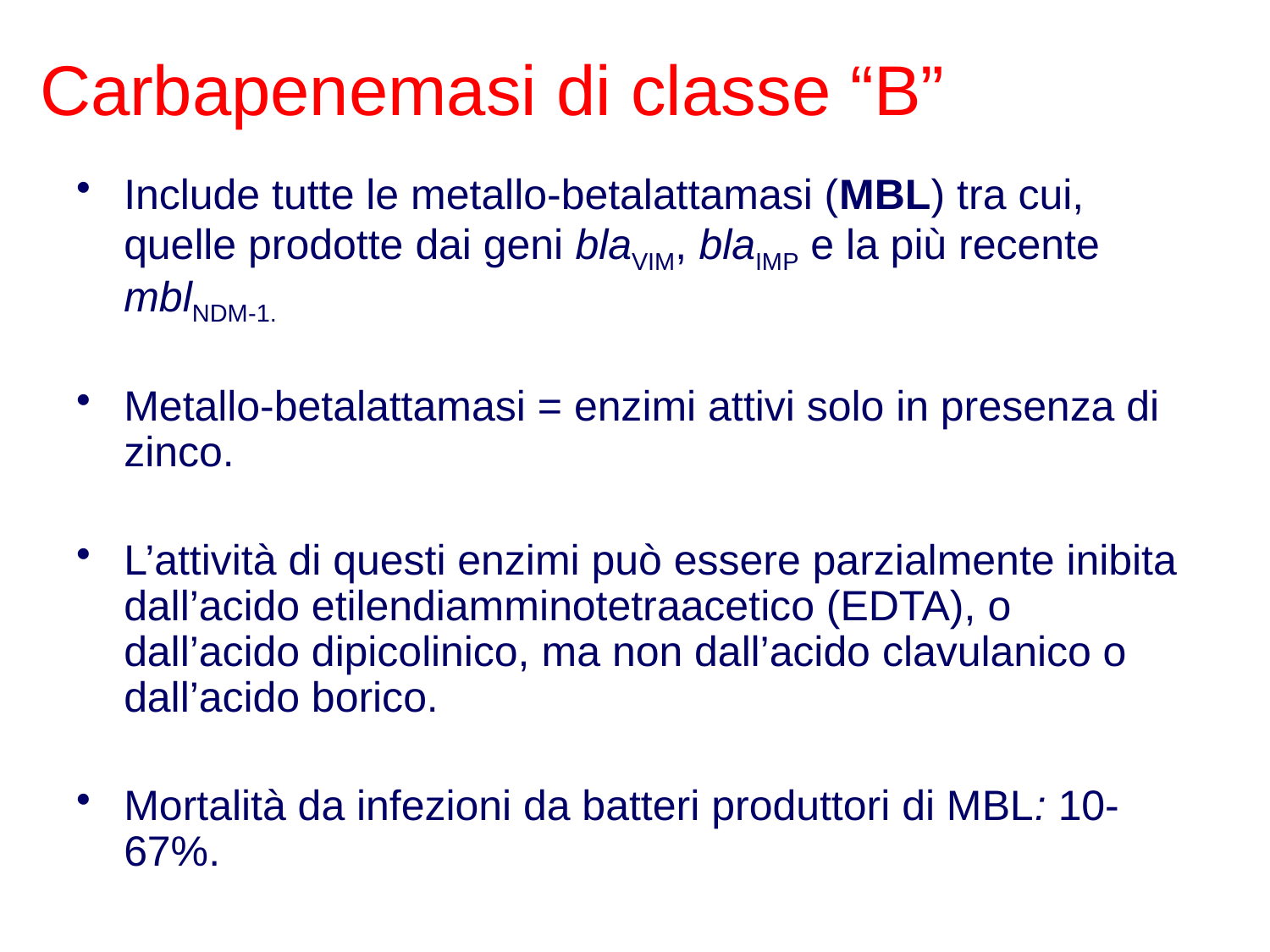

# Carbapenemasi di classe “B”
Include tutte le metallo-betalattamasi (MBL) tra cui, quelle prodotte dai geni blaVIM, blaIMP e la più recente mblNDM-1.

Metallo-betalattamasi = enzimi attivi solo in presenza di zinco.

L’attività di questi enzimi può essere parzialmente inibita dall’acido etilendiamminotetraacetico (EDTA), o dall’acido dipicolinico, ma non dall’acido clavulanico o dall’acido borico.

Mortalità da infezioni da batteri produttori di MBL: 10-67%.